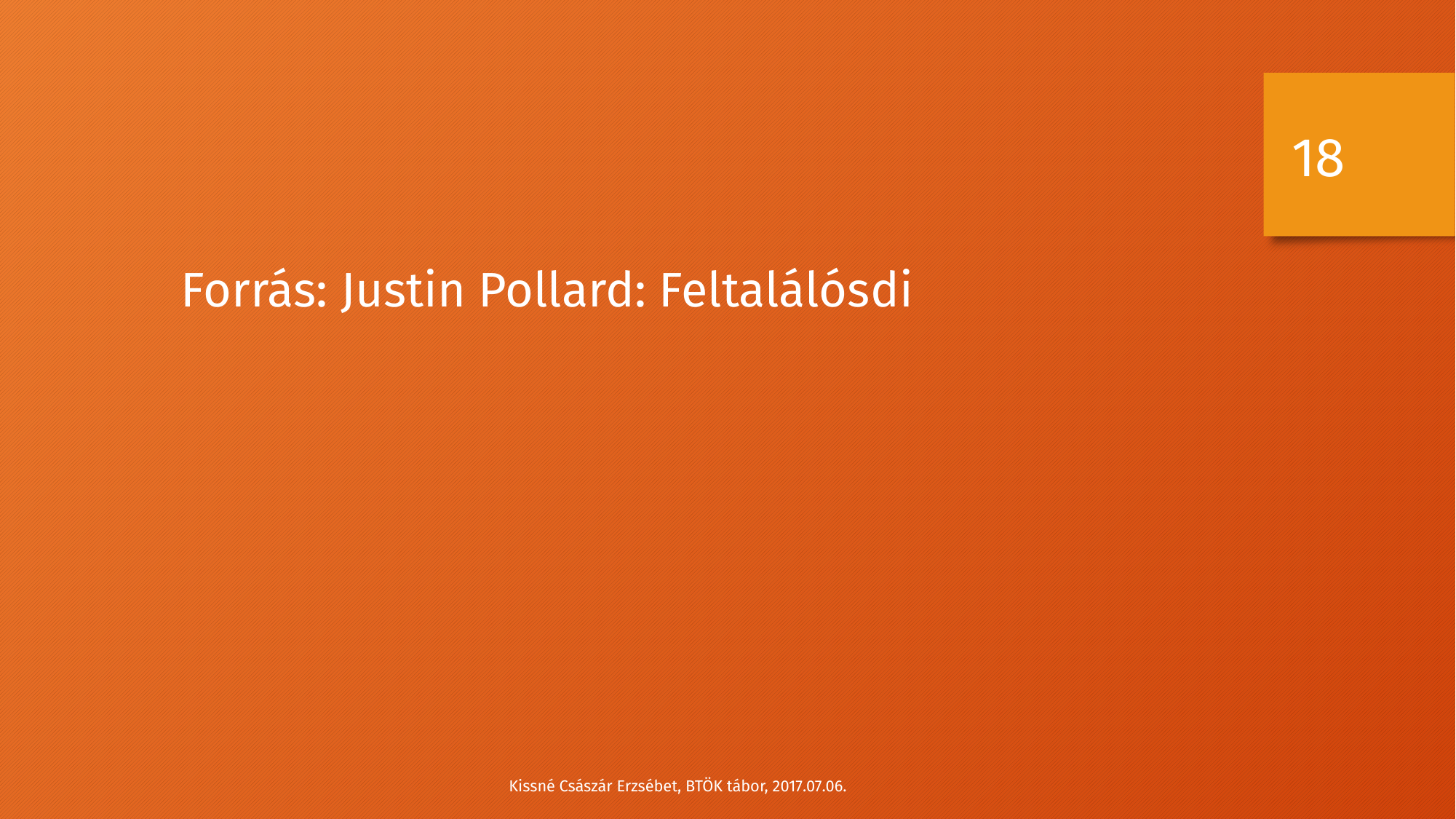

18
Forrás: Justin Pollard: Feltalálósdi
Kissné Császár Erzsébet, BTÖK tábor, 2017.07.06.